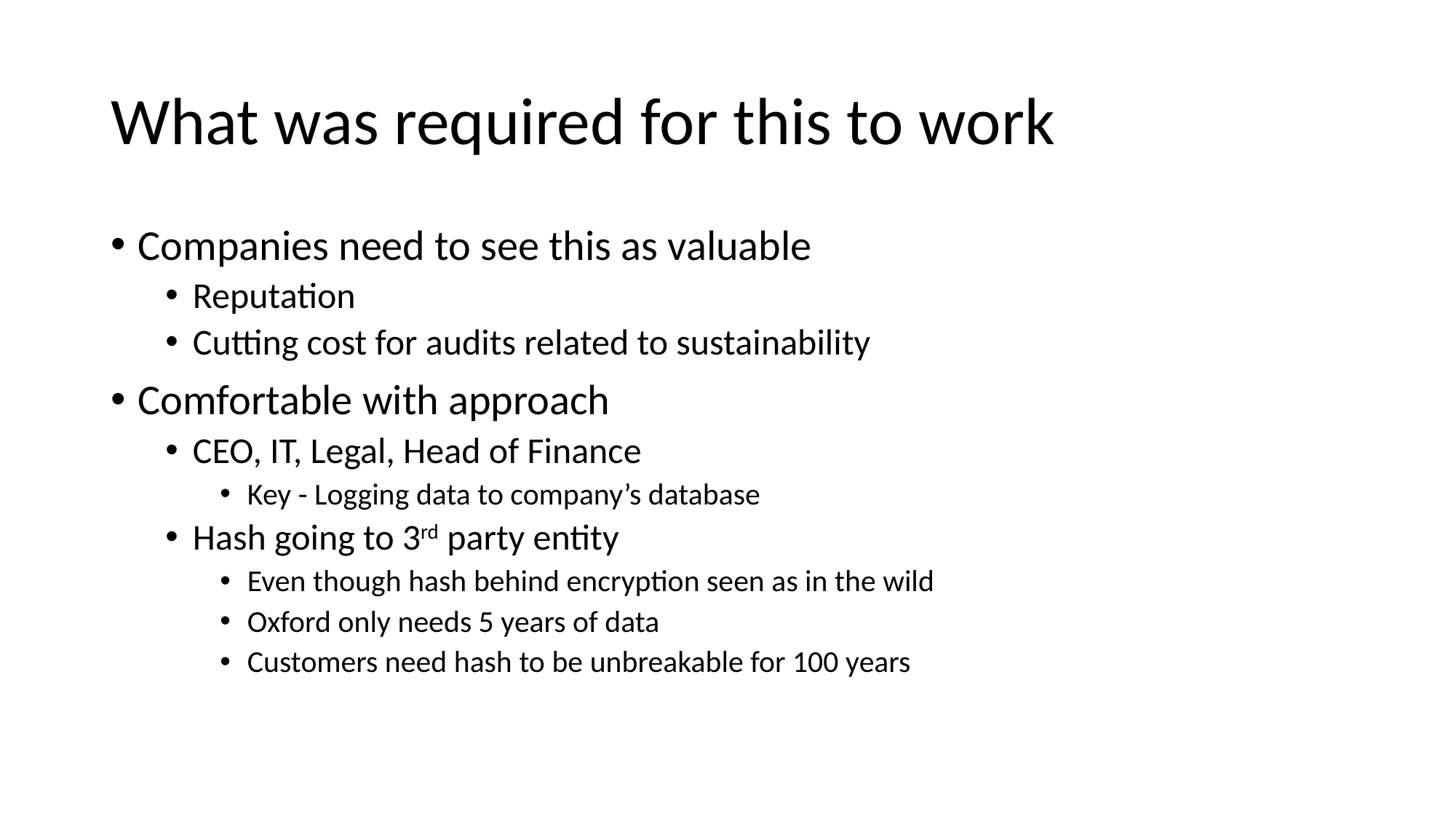

# What was required for this to work
Companies need to see this as valuable
Reputation
Cutting cost for audits related to sustainability
Comfortable with approach
CEO, IT, Legal, Head of Finance
Key - Logging data to company’s database
Hash going to 3rd party entity
Even though hash behind encryption seen as in the wild
Oxford only needs 5 years of data
Customers need hash to be unbreakable for 100 years